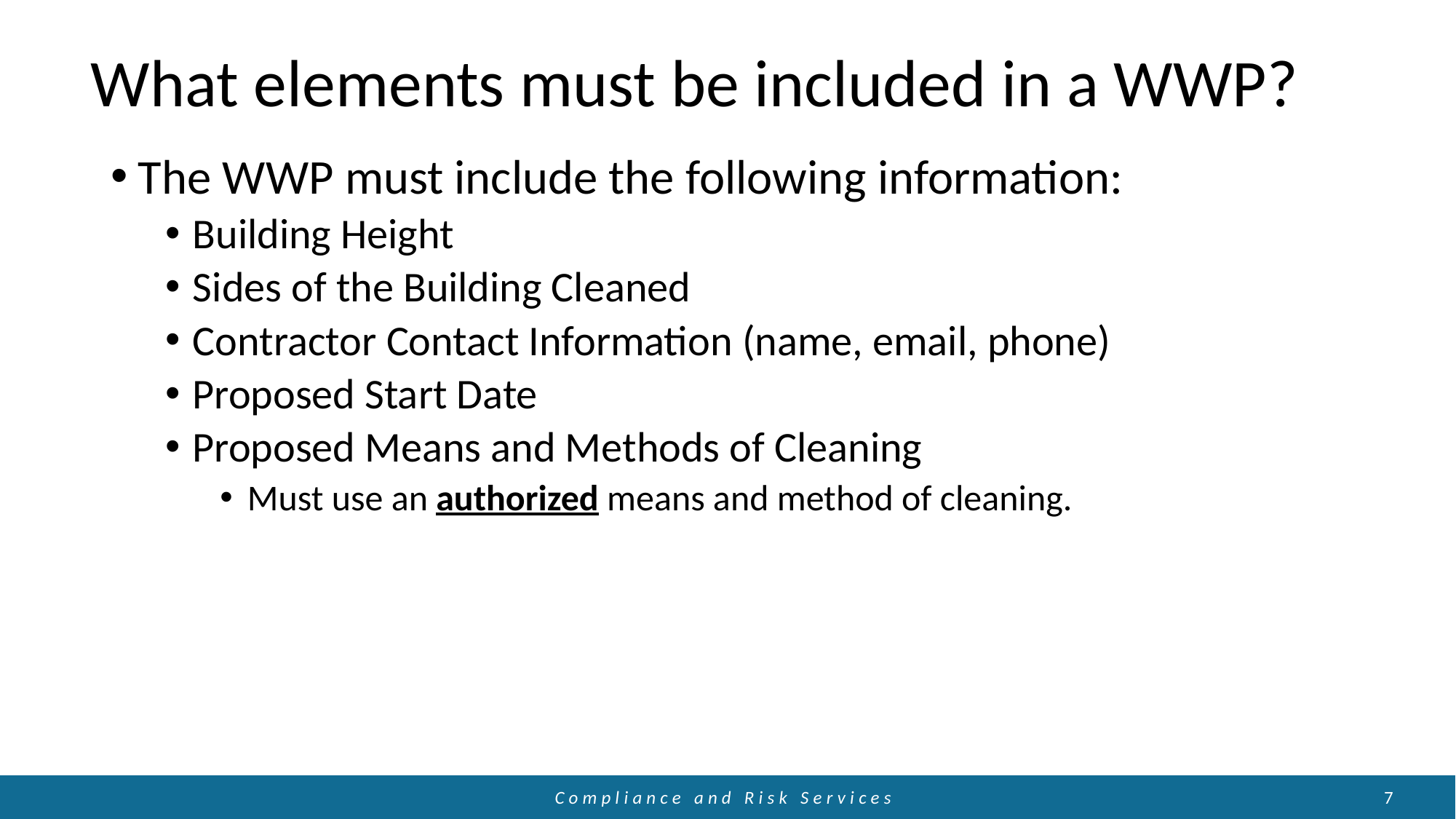

# What elements must be included in a WWP?
The WWP must include the following information:
Building Height
Sides of the Building Cleaned
Contractor Contact Information (name, email, phone)
Proposed Start Date
Proposed Means and Methods of Cleaning
Must use an authorized means and method of cleaning.